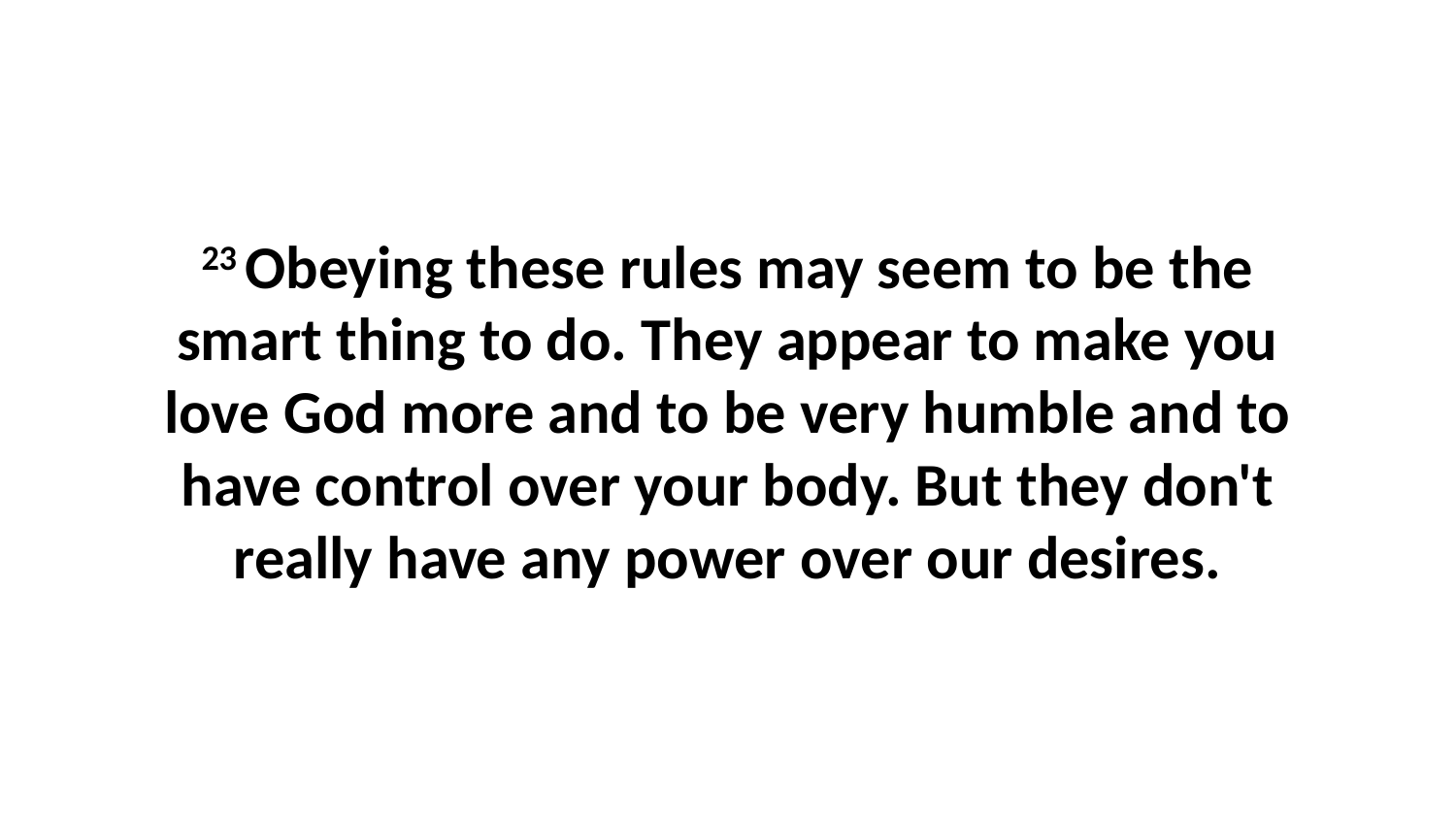

23 Obeying these rules may seem to be the smart thing to do. They appear to make you love God more and to be very humble and to have control over your body. But they don't really have any power over our desires.